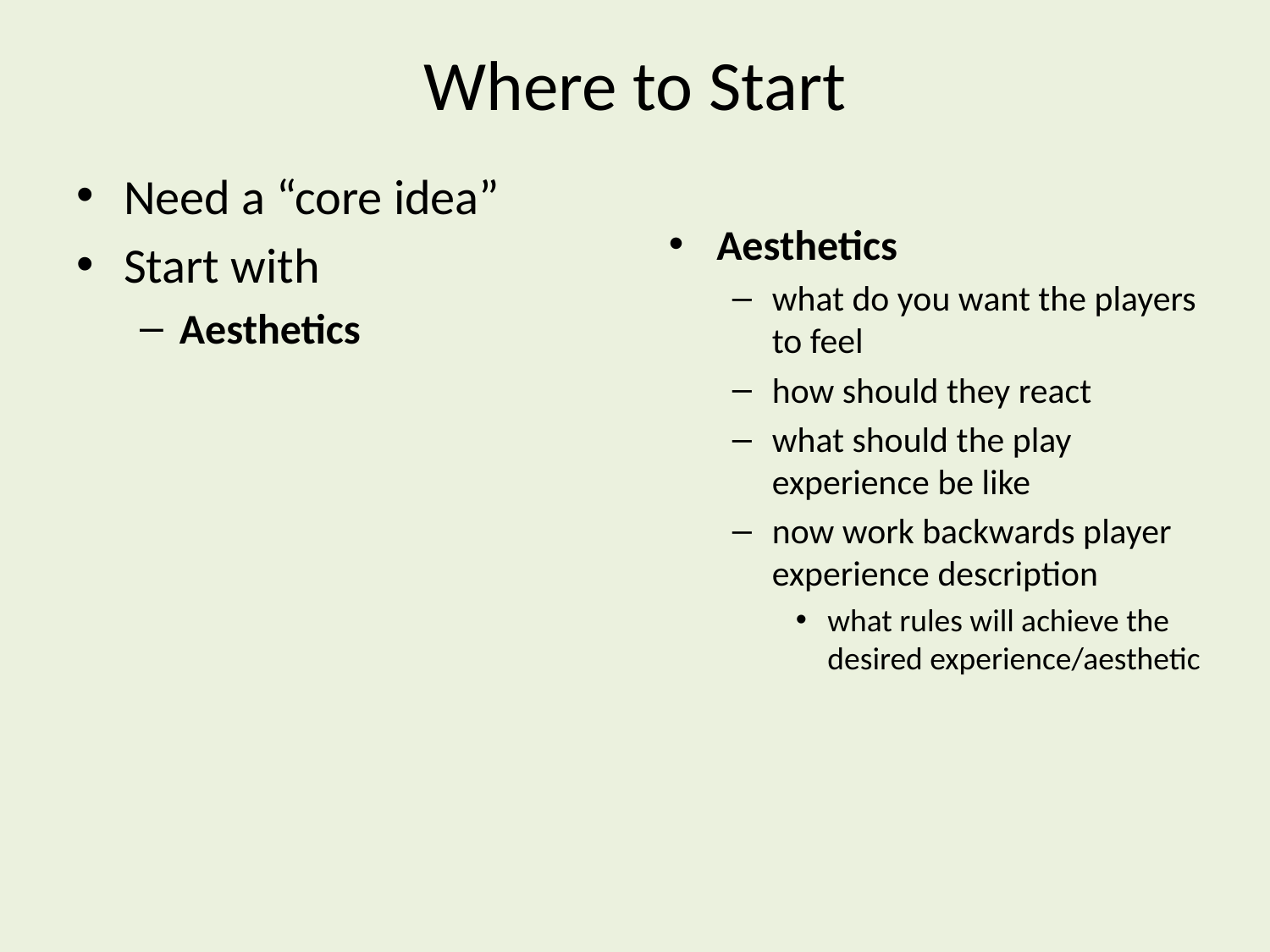

# Where to Start
Need a “core idea”
Start with
Aesthetics

Aesthetics
what do you want the players to feel
how should they react
what should the play experience be like
now work backwards player experience description
what rules will achieve the desired experience/aesthetic